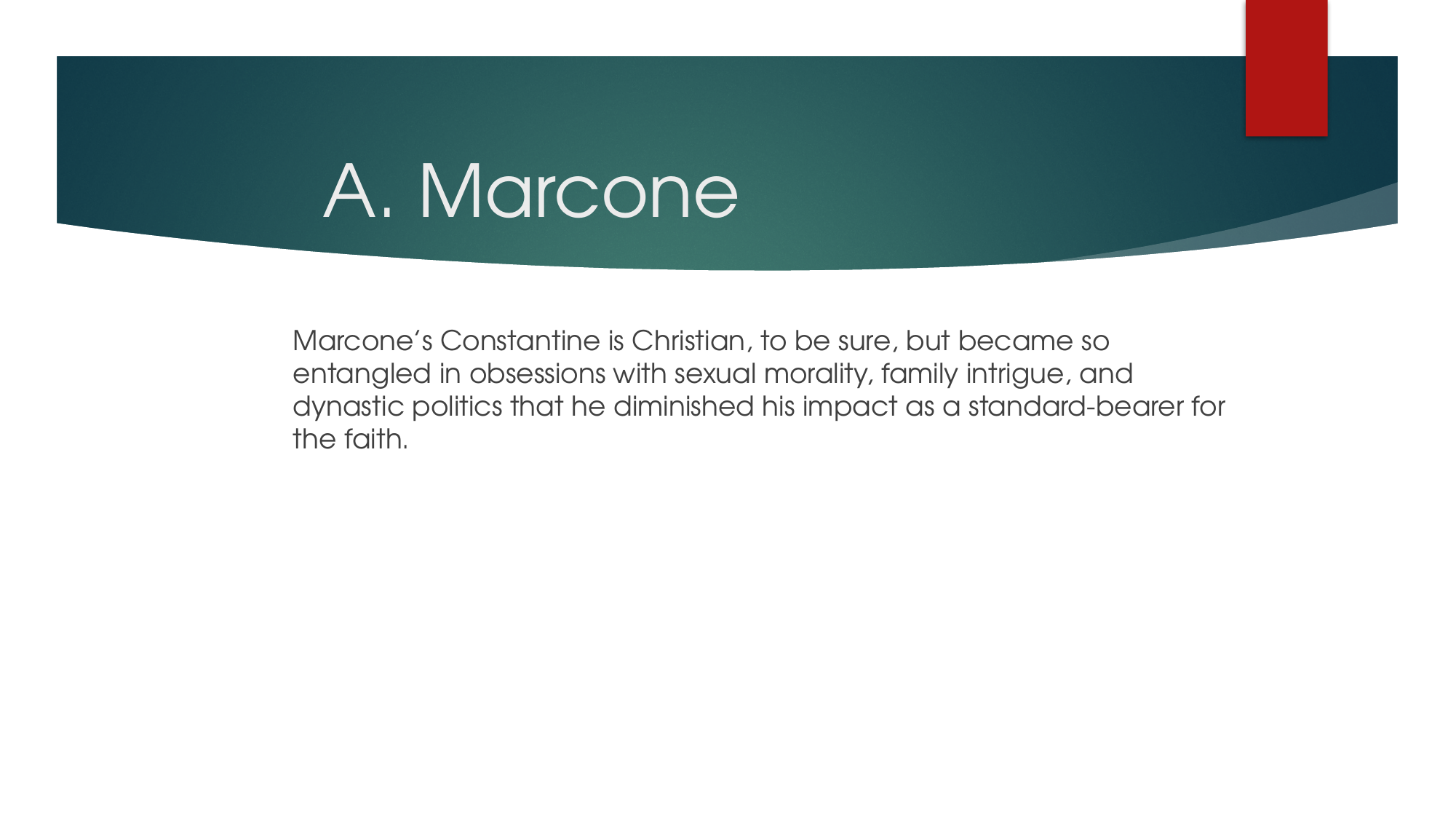

# A. Marcone
Marcone’s Constantine is Christian, to be sure, but became so entangled in obsessions with sexual morality, family intrigue, and dynastic politics that he diminished his impact as a standard-bearer for the faith.